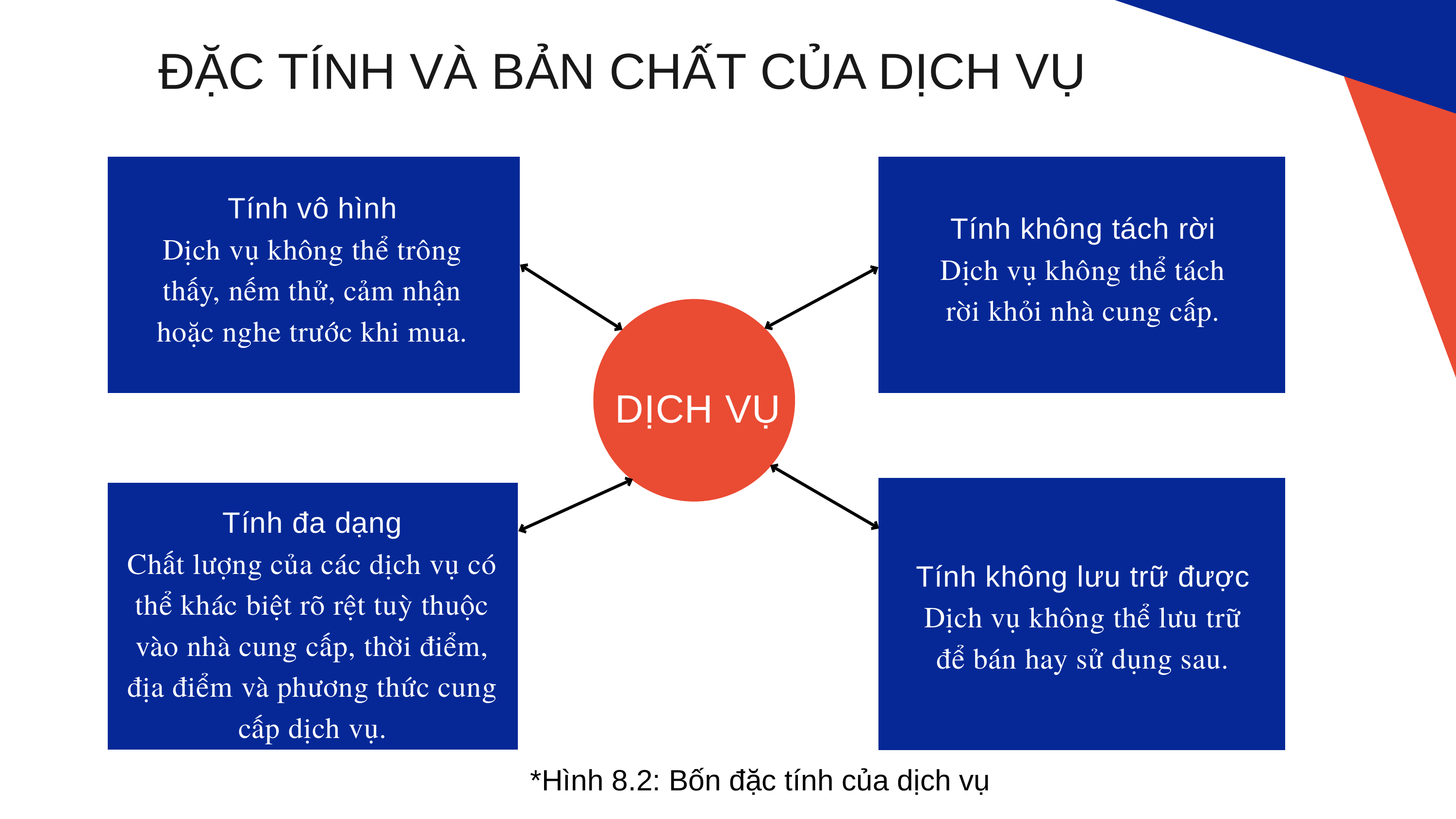

ĐẶC TÍNH VÀ BẢN CHẤT CỦA DỊCH VỤ

Tính vô hình
Dịch vụ không thể trông thấy, nếm thử, cảm nhận hoặc nghe trước khi mua.
Tính không tách rời
Dịch vụ không thể tách rời khỏi nhà cung cấp.

DỊCH VỤ

Tính đa dạng
Chất lượng của các dịch vụ có thể khác biệt rõ rệt tuỳ thuộc vào nhà cung cấp, thời điểm, địa điểm và phương thức cung cấp dịch vụ.
Tính không lưu trữ được
Dịch vụ không thể lưu trữ để bán hay sử dụng sau.
*Hình 8.2: Bốn đặc tính của dịch vụ